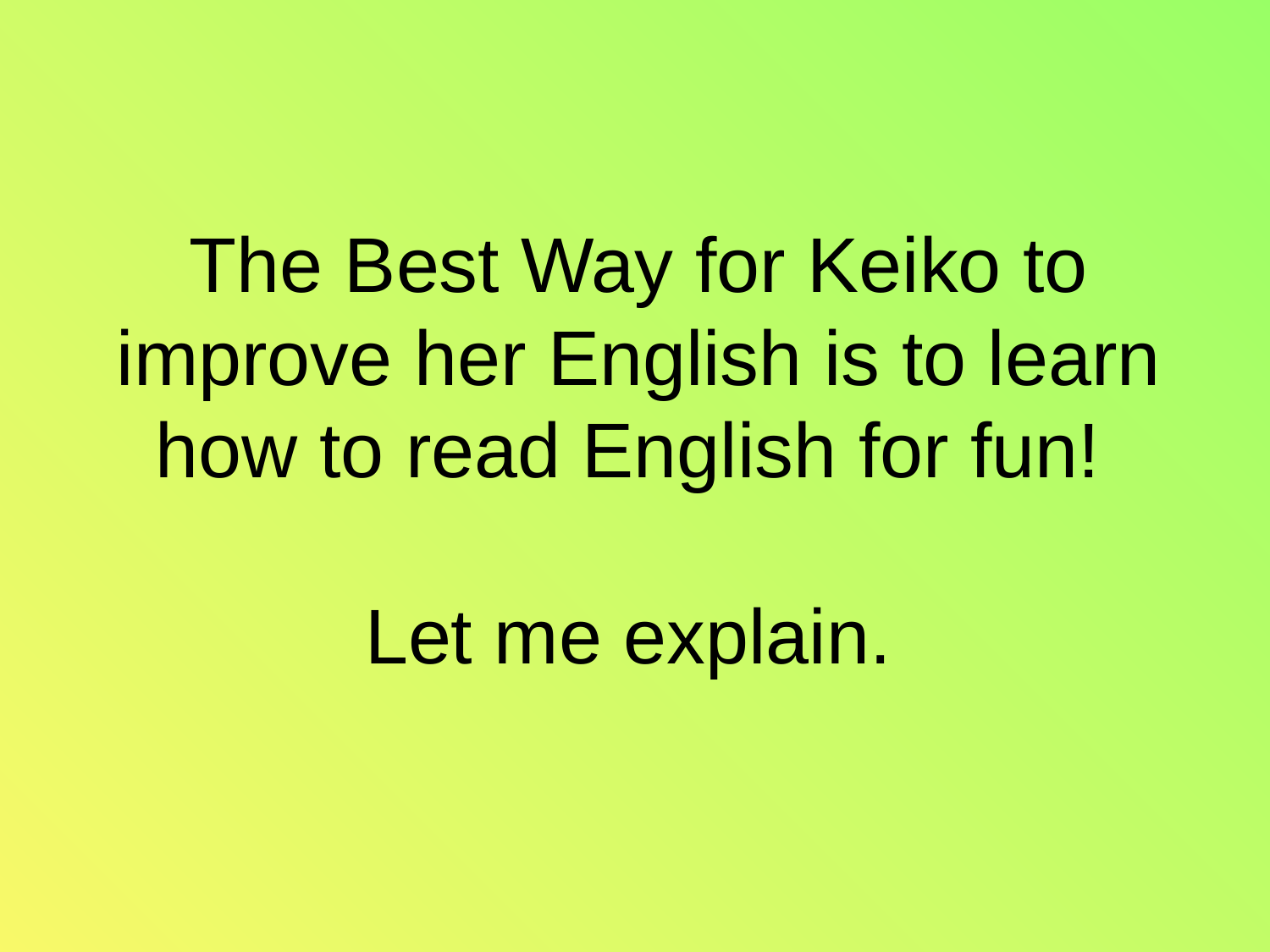

# The Best Way for Keiko to improve her English is to learn how to read English for fun! Let me explain.